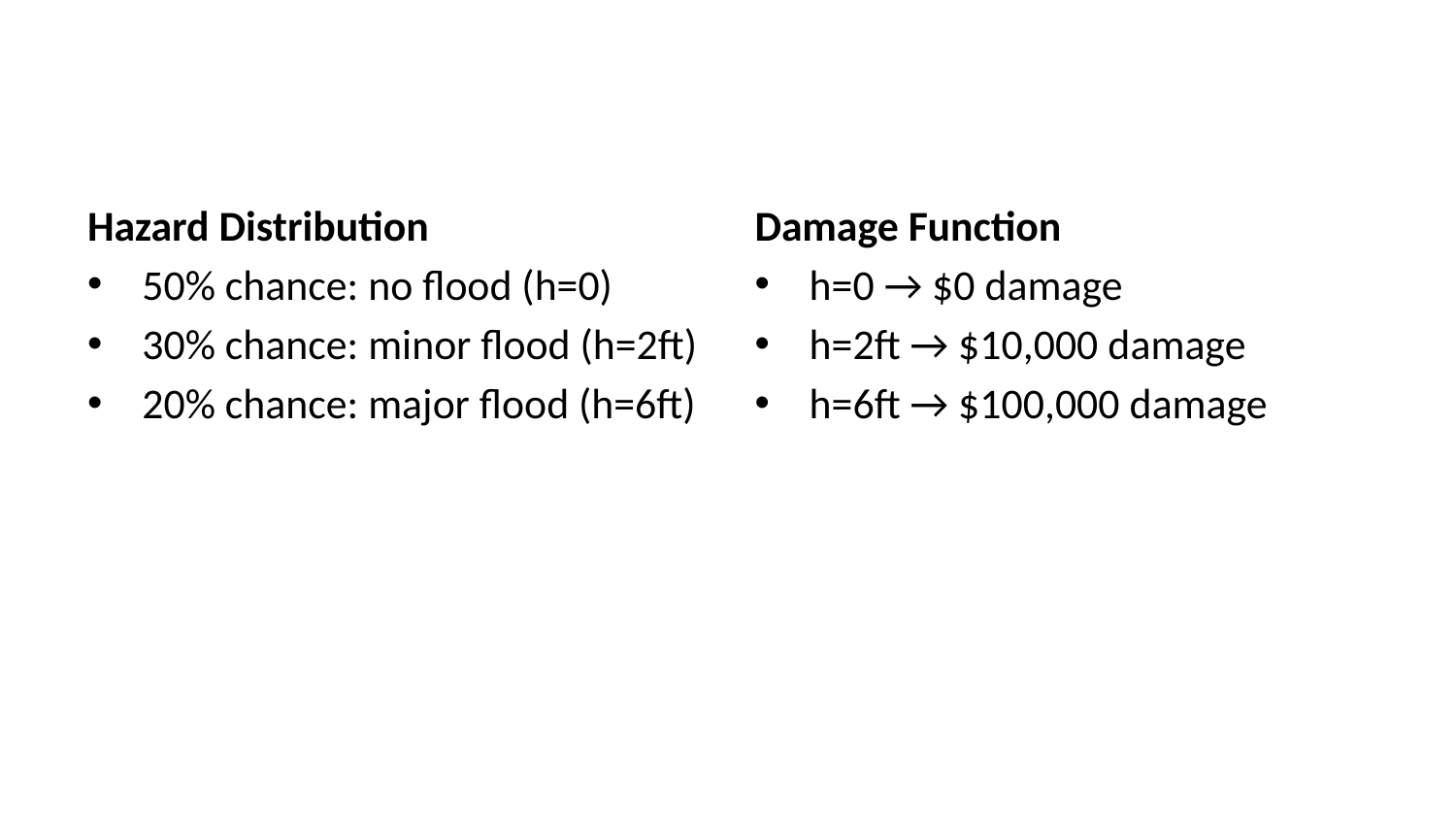

Hazard Distribution
50% chance: no flood (h=0)
30% chance: minor flood (h=2ft)
20% chance: major flood (h=6ft)
Damage Function
h=0 → $0 damage
h=2ft → $10,000 damage
h=6ft → $100,000 damage